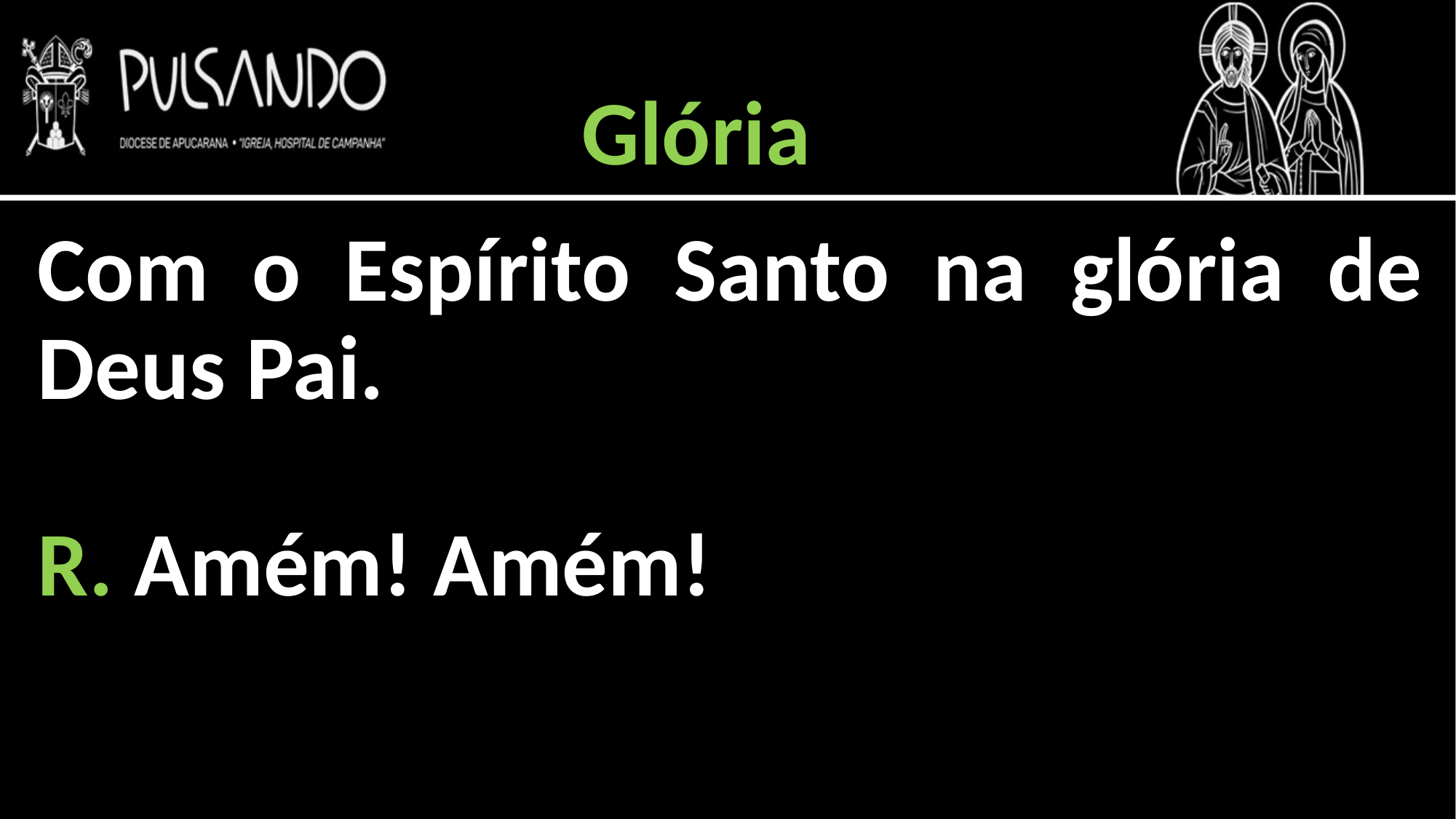

Glória
Com o Espírito Santo na glória de Deus Pai.

R. Amém! Amém!